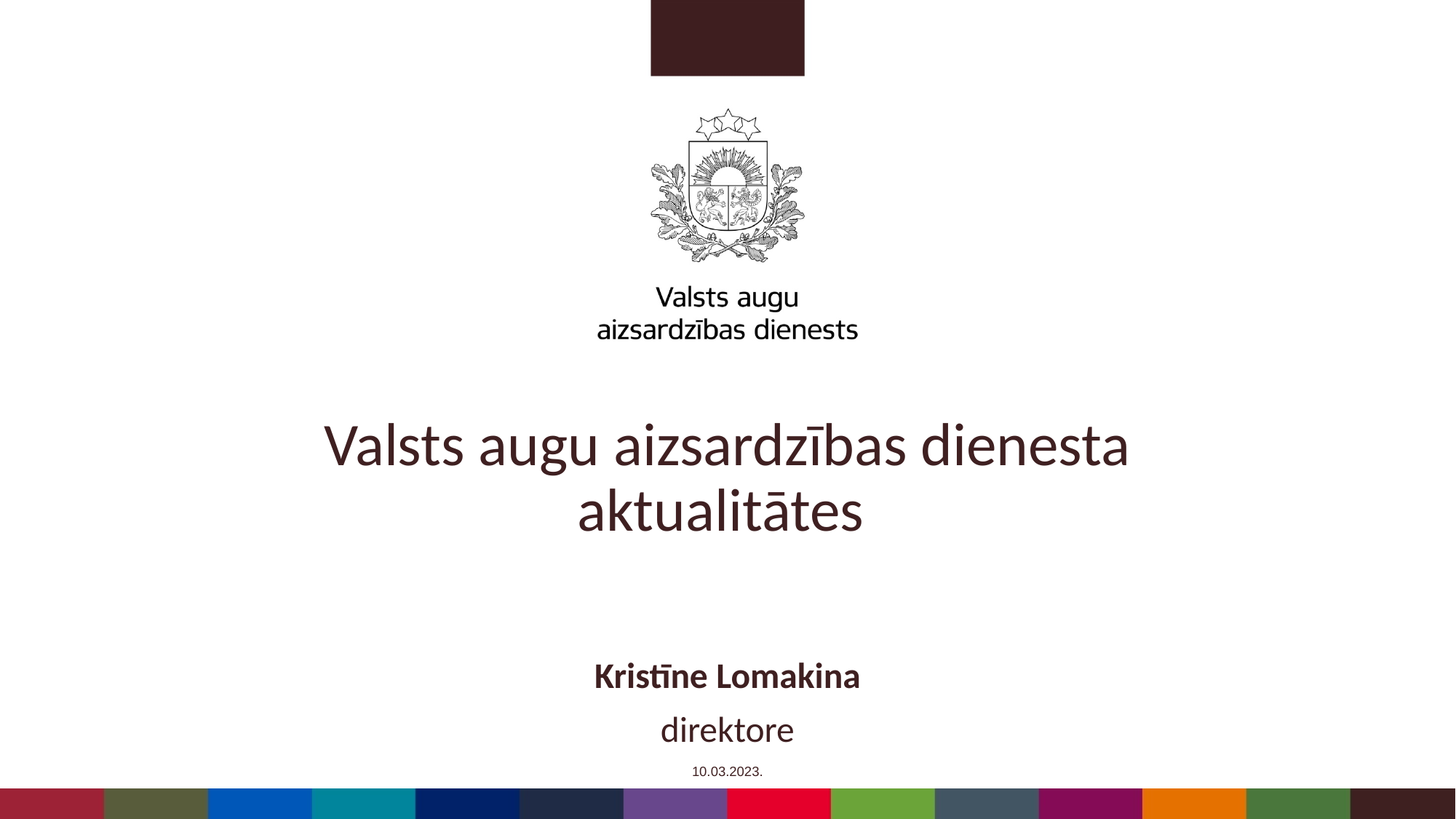

# Valsts augu aizsardzības dienesta aktualitātes
Kristīne Lomakina
direktore
10.03.2023.